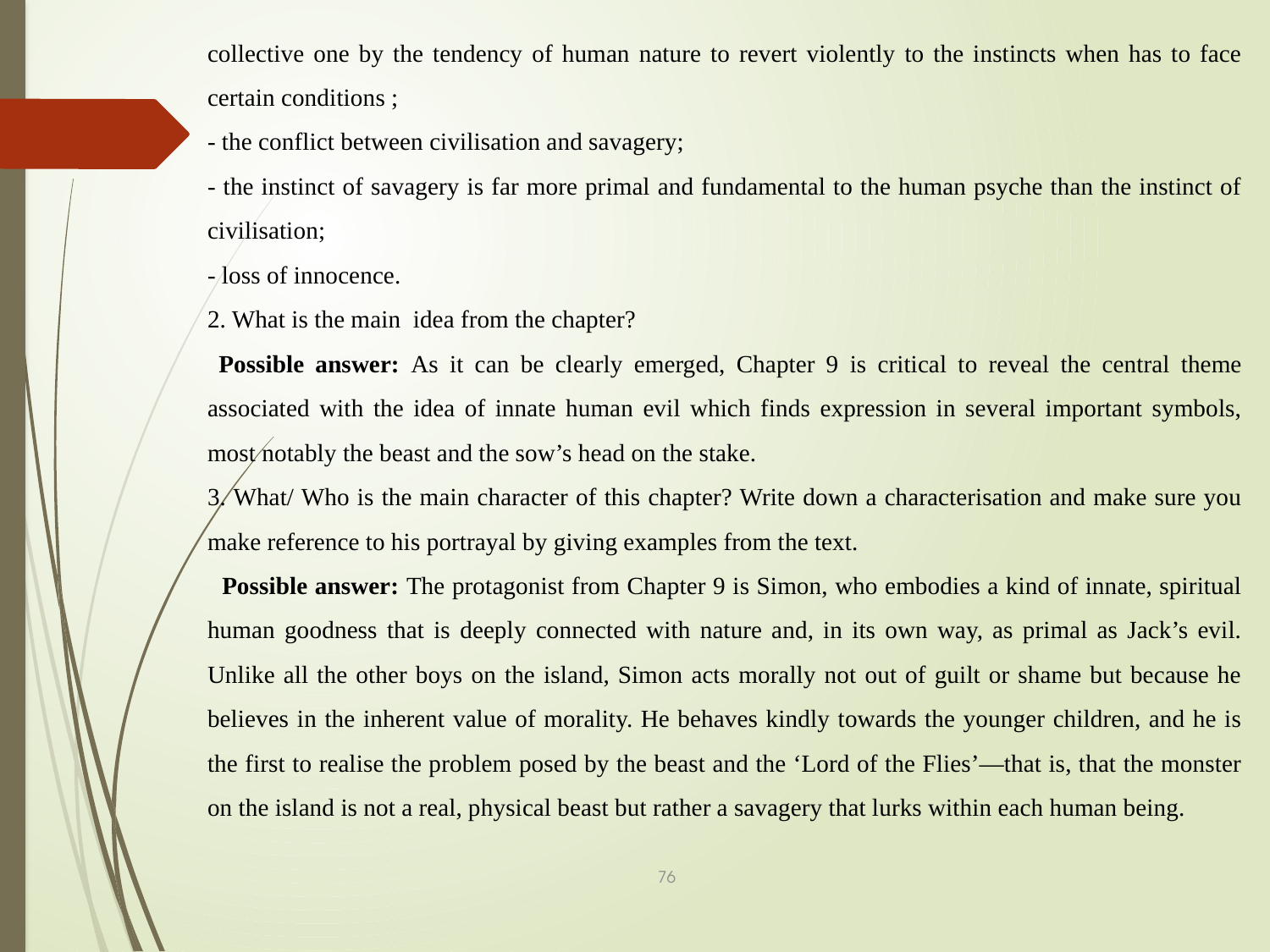

collective one by the tendency of human nature to revert violently to the instincts when has to face certain conditions ;
- the conflict between civilisation and savagery;
- the instinct of savagery is far more primal and fundamental to the human psyche than the instinct of civilisation;
- loss of innocence.
2. What is the main  idea from the chapter?
 Possible answer: As it can be clearly emerged, Chapter 9 is critical to reveal the central theme associated with the idea of innate human evil which finds expression in several important symbols, most notably the beast and the sow’s head on the stake.
3. What/ Who is the main character of this chapter? Write down a characterisation and make sure you make reference to his portrayal by giving examples from the text.
  Possible answer: The protagonist from Chapter 9 is Simon, who embodies a kind of innate, spiritual human goodness that is deeply connected with nature and, in its own way, as primal as Jack’s evil. Unlike all the other boys on the island, Simon acts morally not out of guilt or shame but because he believes in the inherent value of morality. He behaves kindly towards the younger children, and he is the first to realise the problem posed by the beast and the ‘Lord of the Flies’—that is, that the monster on the island is not a real, physical beast but rather a savagery that lurks within each human being.
76